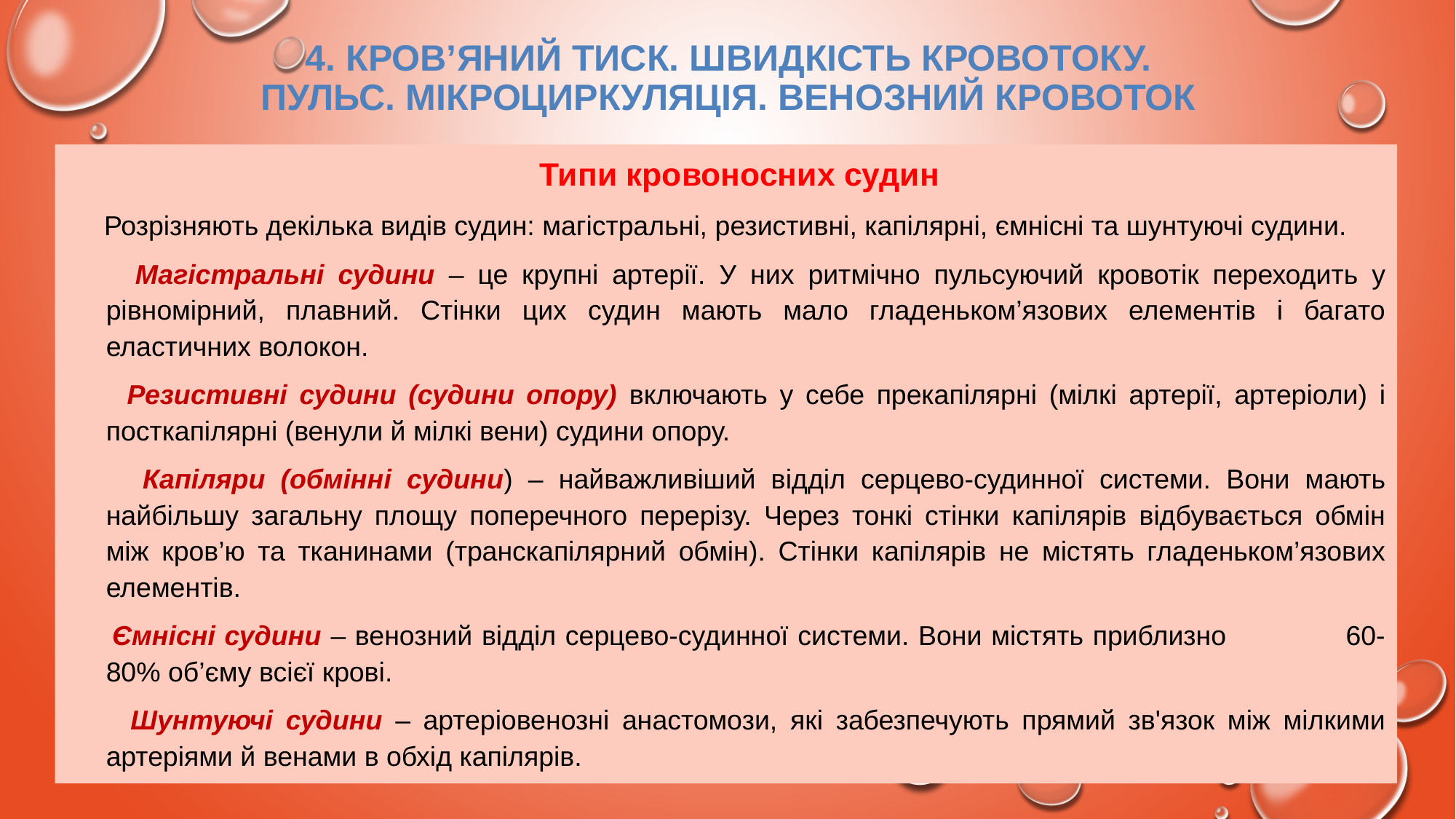

4. КРОВ’ЯНИЙ ТИСК. ШВИДКІСТЬ КРОВОТОКУ.
ПУЛЬС. МІКРОЦИРКУЛЯЦІЯ. ВЕНОЗНИЙ КРОВОТОК
    Типи кровоносних судин
     Розрізняють декілька видів судин: магістральні, резистивні, капілярні, ємнісні та шунтуючі судини.
     Магістральні судини – це крупні артерії. У них ритмічно пульсуючий кровотік переходить у рівномірний, плавний. Стінки цих судин мають мало гладеньком’язових елементів і багато еластичних волокон.
     Резистивні судини (судини опору) включають у себе прекапілярні (мілкі артерії, артеріоли) і посткапілярні (венули й мілкі вени) судини опору.
     Капіляри (обмінні судини) – найважливіший відділ серцево-судинної системи. Вони мають найбільшу загальну площу поперечного перерізу. Через тонкі стінки капілярів відбувається обмін між кров’ю та тканинами (транскапілярний обмін). Стінки капілярів не містять гладеньком’язових елементів.
     Ємнісні судини – венозний відділ серцево-судинної системи. Вони містять приблизно             60-80% об’єму всієї крові.
     Шунтуючі судини – артеріовенозні анастомози, які забезпечують прямий зв'язок між мілкими артеріями й венами в обхід капілярів.